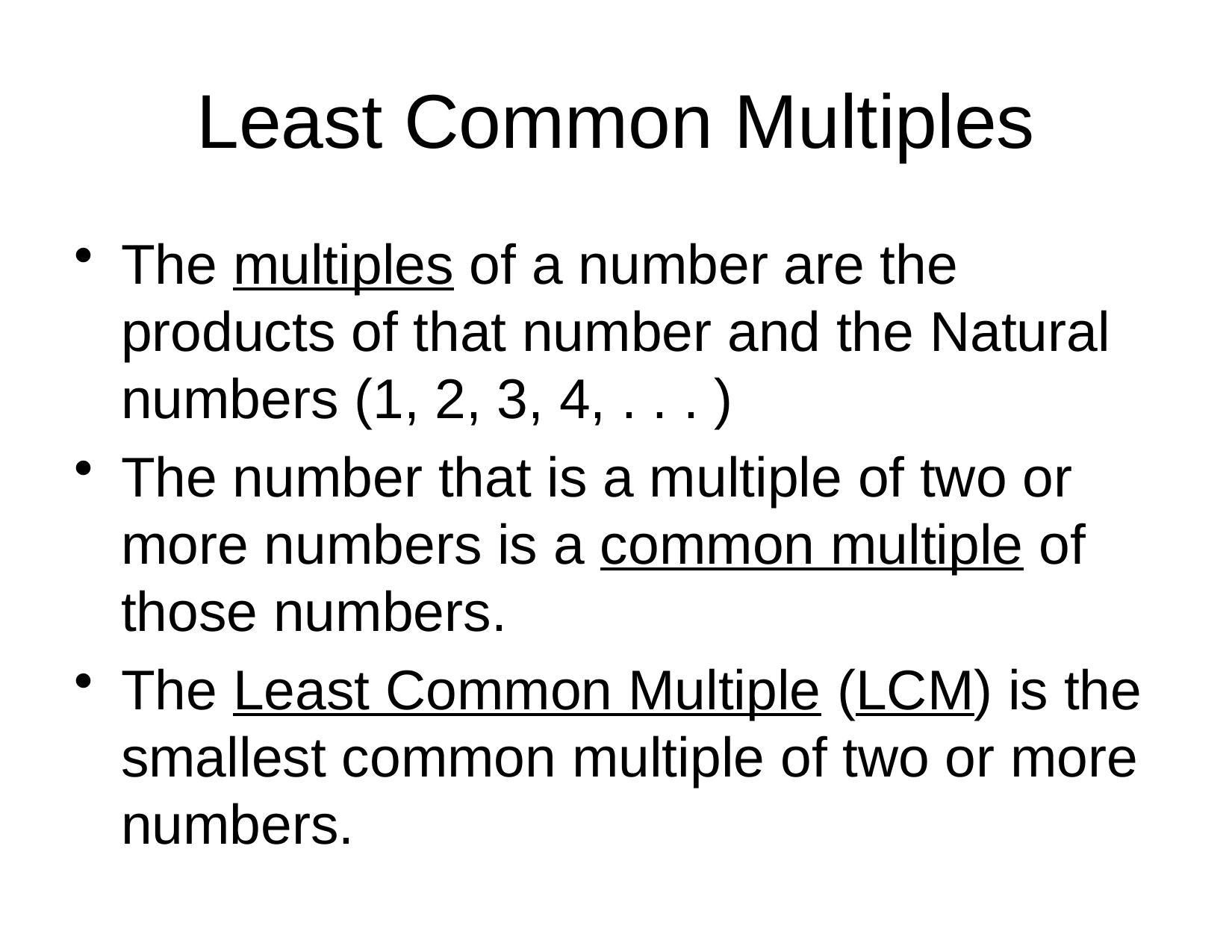

# Least Common Multiples
The multiples of a number are the products of that number and the Natural numbers (1, 2, 3, 4, . . . )
The number that is a multiple of two or more numbers is a common multiple of those numbers.
The Least Common Multiple (LCM) is the smallest common multiple of two or more numbers.